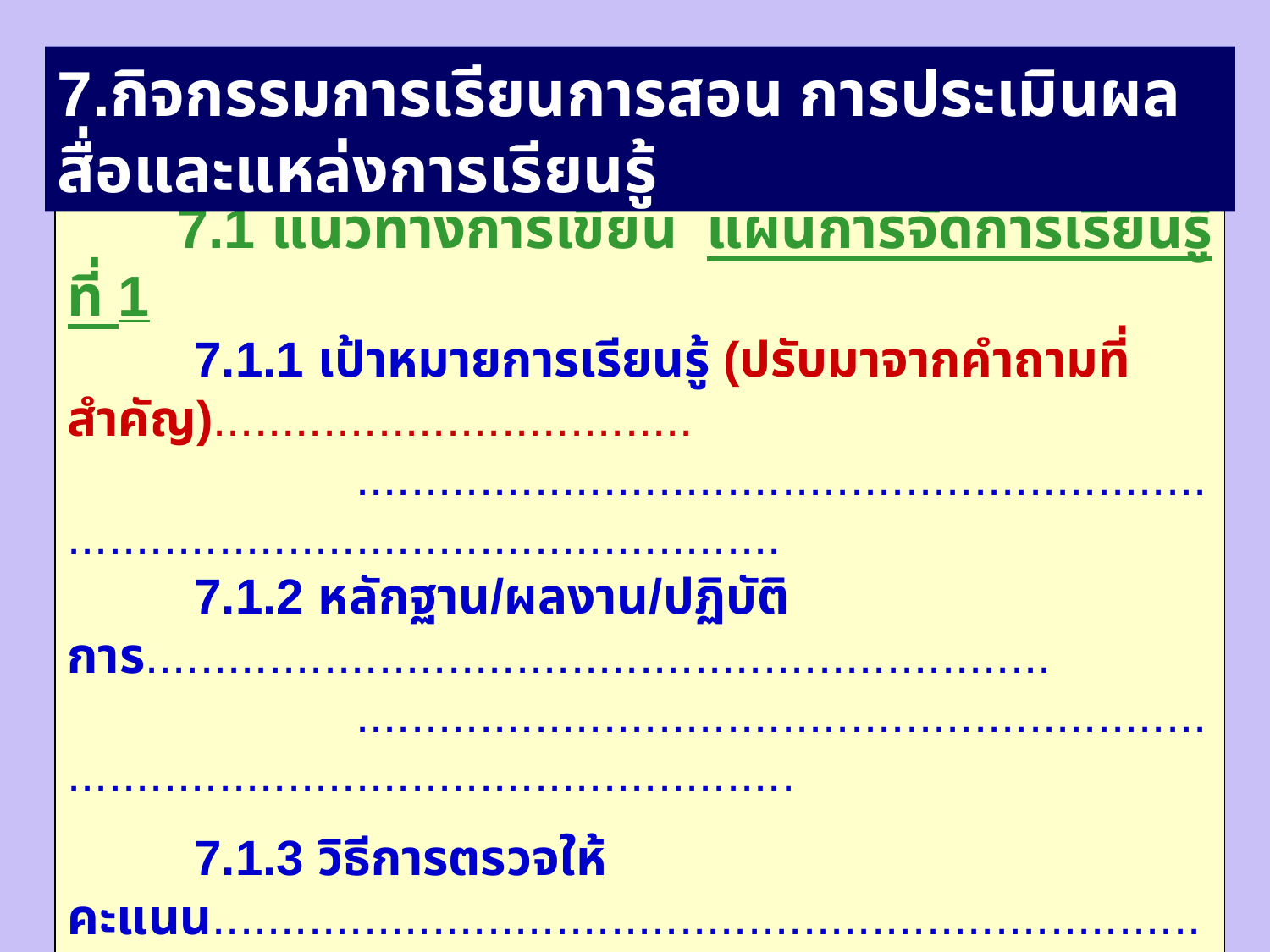

7.กิจกรรมการเรียนการสอน การประเมินผล สื่อและแหล่งการเรียนรู้
        7.1 แนวทางการเขียน  แผนการจัดการเรียนรู้ที่ 1
	7.1.1 เป้าหมายการเรียนรู้ (ปรับมาจากคำถามที่สำคัญ)...................................
                     ..................................................................................................................
	7.1.2 หลักฐาน/ผลงาน/ปฏิบัติการ..................................................................
                     ...................................................................................................................
	7.1.3 วิธีการตรวจให้คะแนน............................................................................
                     ..................................................................................................................
	7.1.4 กิจกรรมการเรียนรู้...................................................................................
                      ..............................................................................................................
	7.1.5 สื่อการเรียนรู้และแหล่งเรียนรู้.............................................................
                         ..............................................................................................................